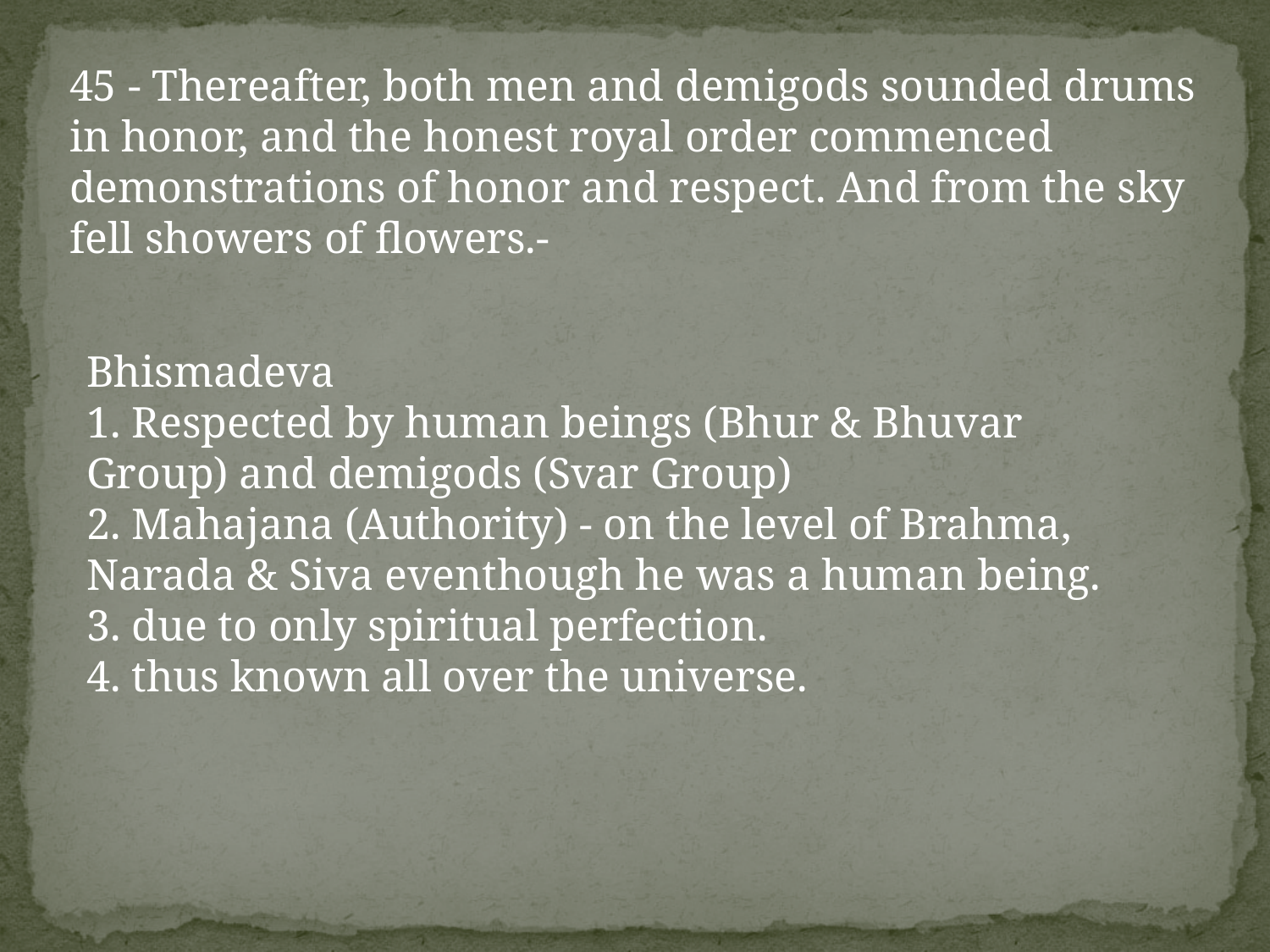

45 - Thereafter, both men and demigods sounded drums in honor, and the honest royal order commenced demonstrations of honor and respect. And from the sky fell showers of flowers.-
Bhismadeva
1. Respected by human beings (Bhur & Bhuvar Group) and demigods (Svar Group)
2. Mahajana (Authority) - on the level of Brahma, Narada & Siva eventhough he was a human being.
3. due to only spiritual perfection.
4. thus known all over the universe.